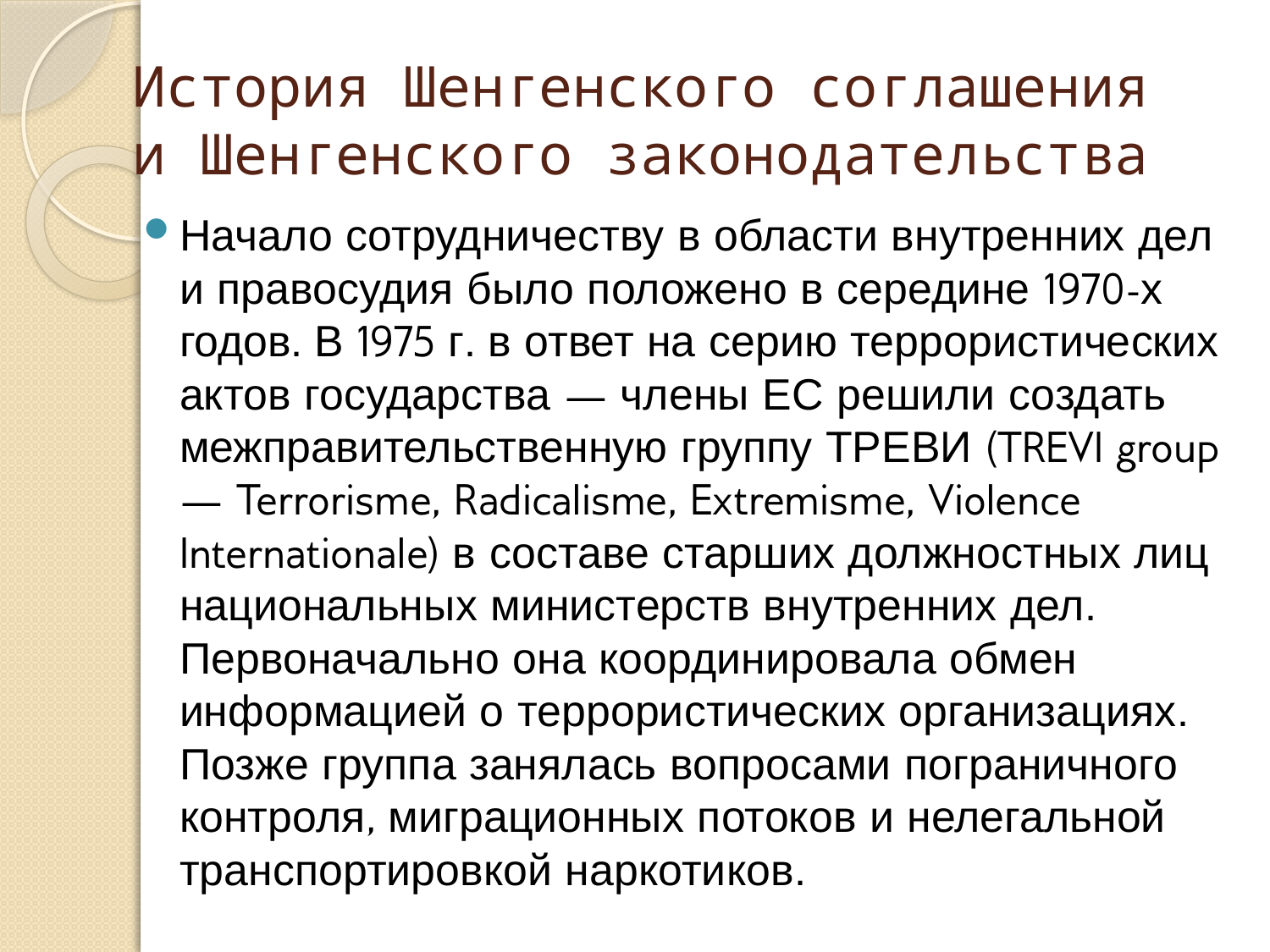

# История Шенгенского соглашения и Шенгенского законодательства
Начало сотрудничеству в области внутренних дел и правосудия было положено в середине 1970-х годов. В 1975 г. в ответ на серию террористических актов государства — члены ЕС решили создать межправительственную группу ТРЕВИ (TREVI group — Terrorisme, Radicalisme, Extremisme, Violence Internationale) в составе старших должностных лиц национальных министерств внутренних дел. Первоначально она координировала обмен информацией о террористических организациях. Позже группа занялась вопросами пограничного контроля, миграционных потоков и нелегальной транспортировкой наркотиков.